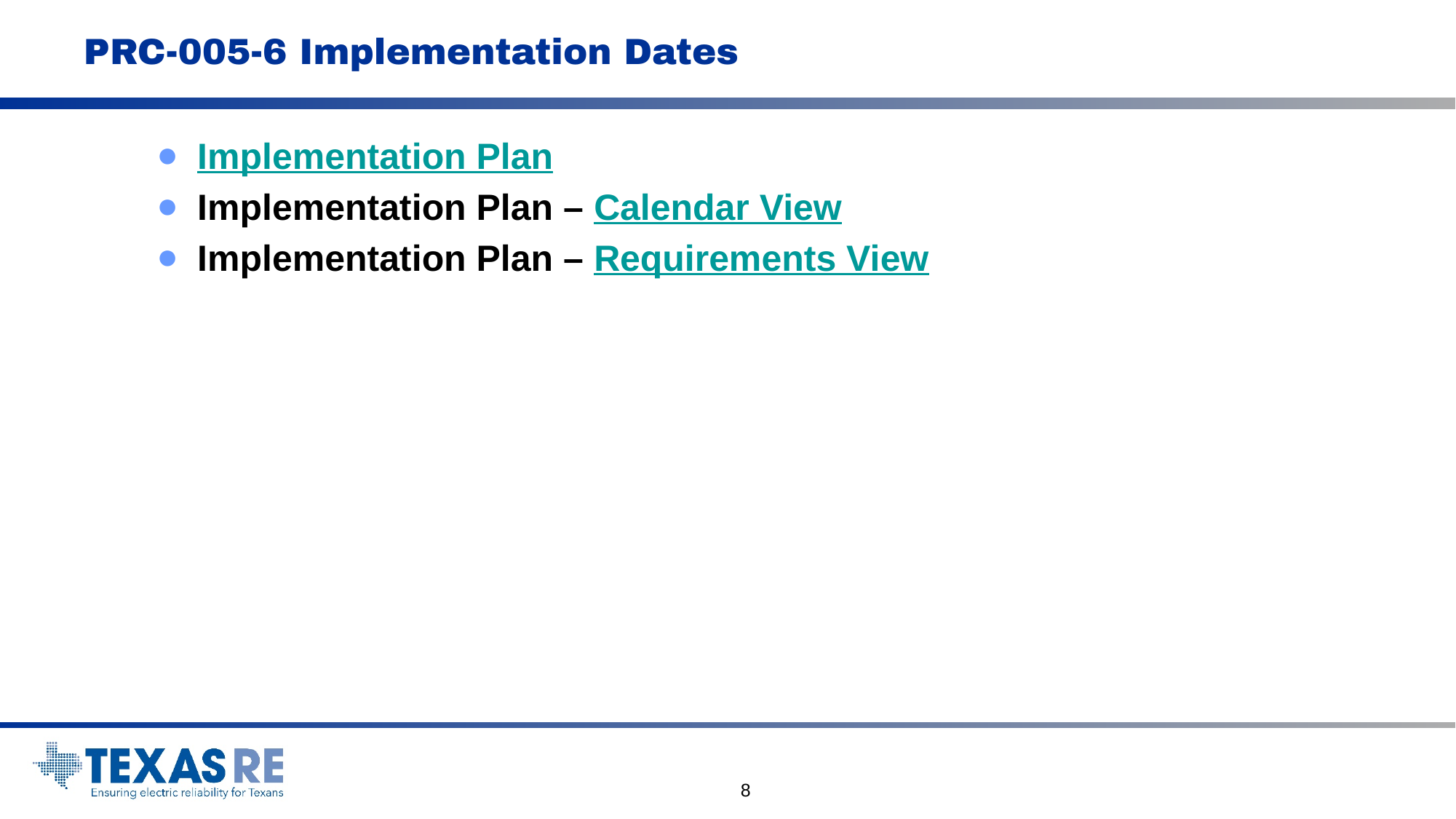

# PRC-005-6 Implementation Dates
Implementation Plan
Implementation Plan – Calendar View
Implementation Plan – Requirements View